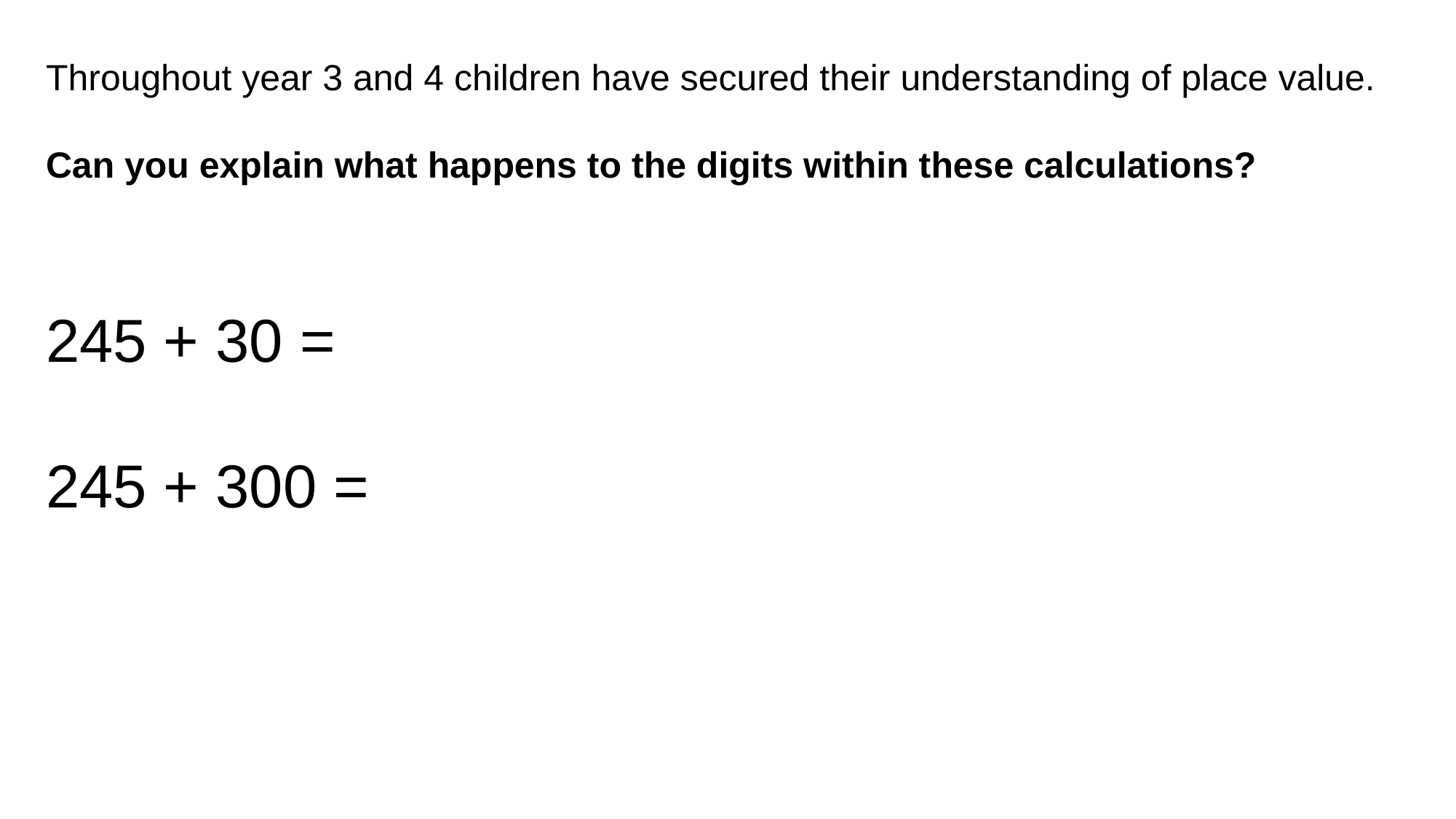

Throughout year 3 and 4 children have secured their understanding of place value.

Can you explain what happens to the digits within these calculations?

245 + 30 =

245 + 300 =